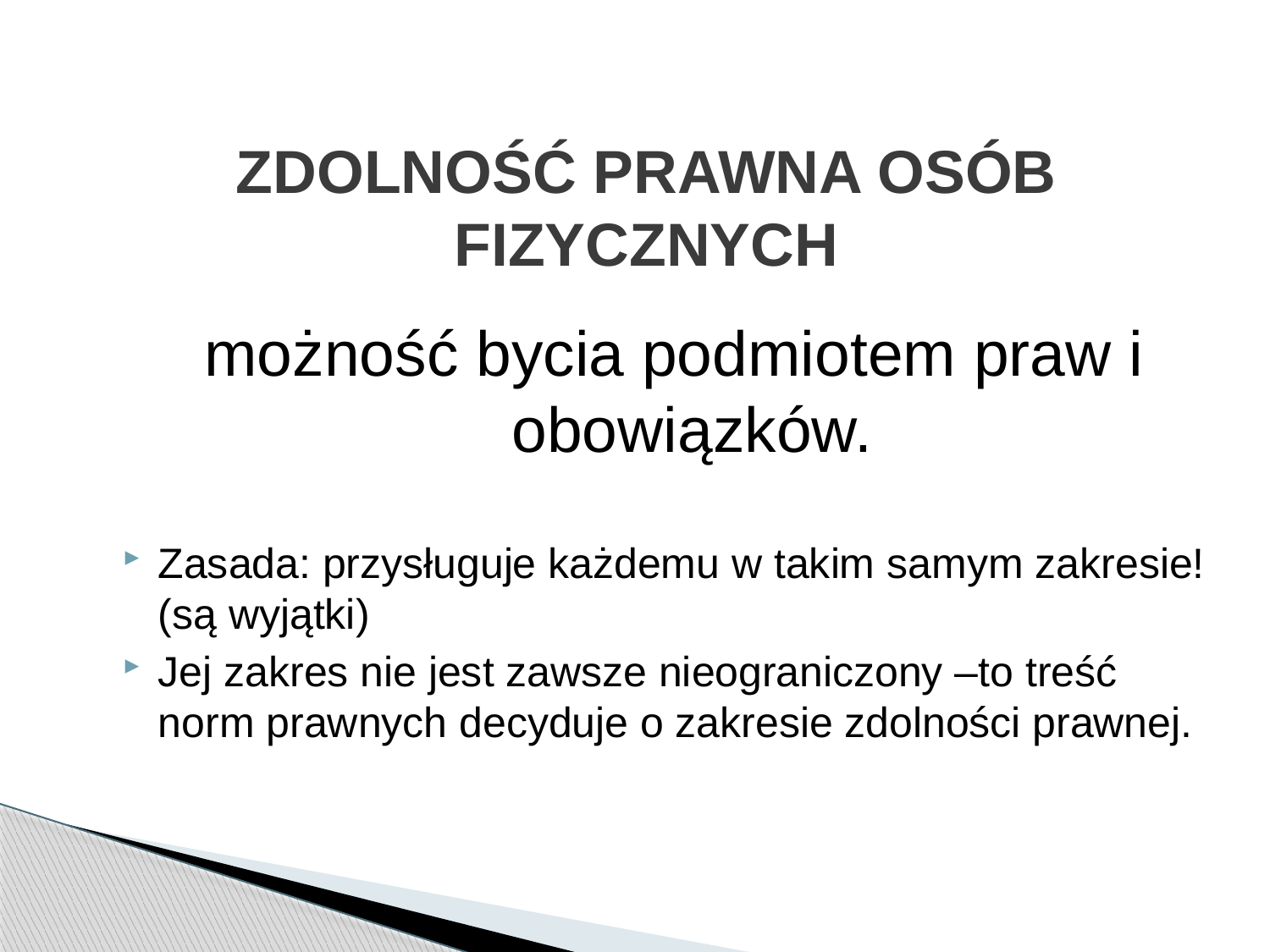

# ZDOLNOŚĆ PRAWNA OSÓB FIZYCZNYCH
możność bycia podmiotem praw i obowiązków.

Zasada: przysługuje każdemu w takim samym zakresie! (są wyjątki)
Jej zakres nie jest zawsze nieograniczony –to treść norm prawnych decyduje o zakresie zdolności prawnej.